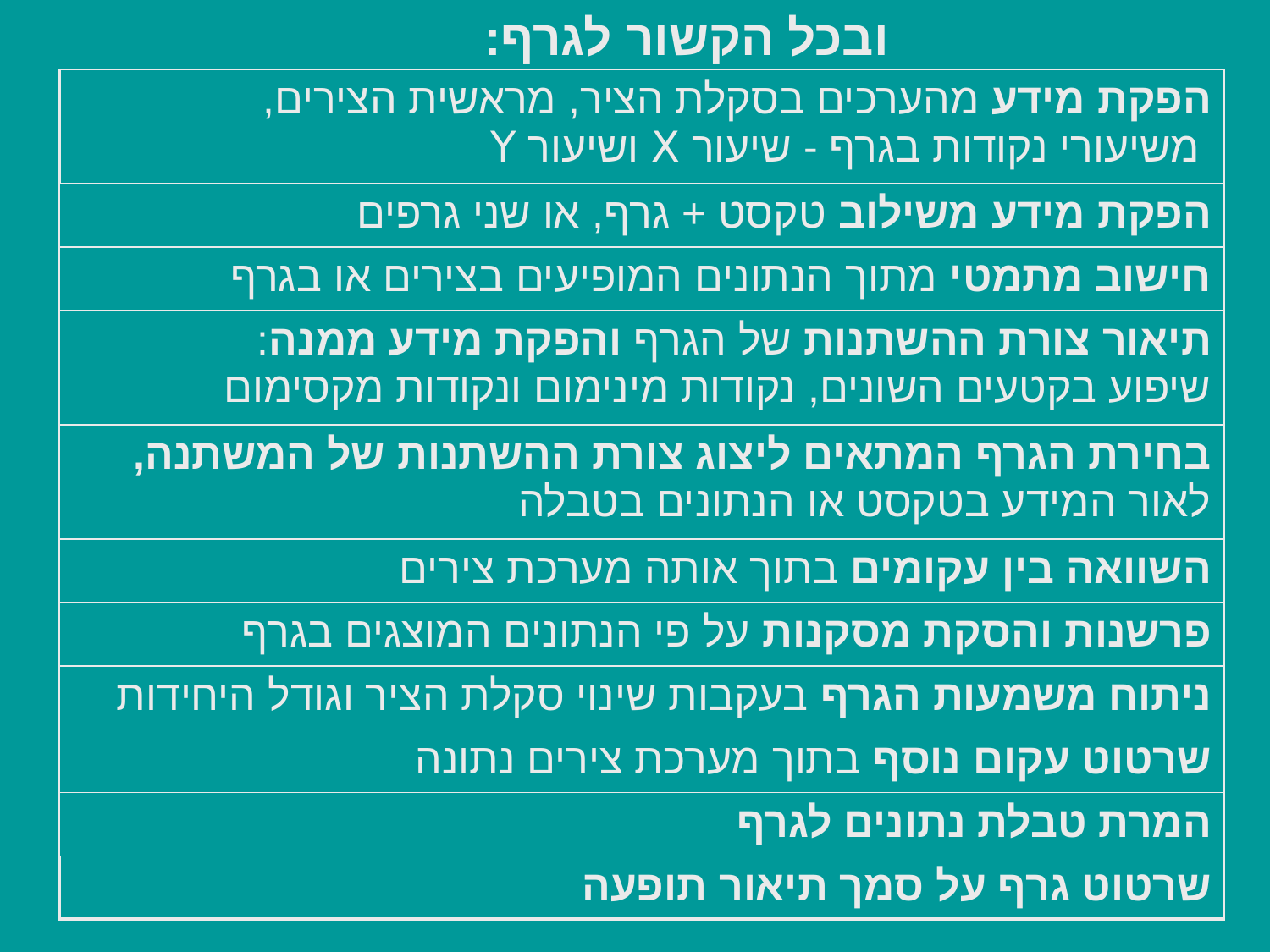

ובכל הקשור לגרף:
| הפקת מידע מהערכים בסקלת הציר, מראשית הצירים, משיעורי נקודות בגרף - שיעור X ושיעור Y |
| --- |
| הפקת מידע משילוב טקסט + גרף, או שני גרפים |
| חישוב מתמטי מתוך הנתונים המופיעים בצירים או בגרף |
| תיאור צורת ההשתנות של הגרף והפקת מידע ממנה: שיפוע בקטעים השונים, נקודות מינימום ונקודות מקסימום |
| בחירת הגרף המתאים ליצוג צורת ההשתנות של המשתנה, לאור המידע בטקסט או הנתונים בטבלה |
| השוואה בין עקומים בתוך אותה מערכת צירים |
| פרשנות והסקת מסקנות על פי הנתונים המוצגים בגרף |
| ניתוח משמעות הגרף בעקבות שינוי סקלת הציר וגודל היחידות |
| שרטוט עקום נוסף בתוך מערכת צירים נתונה |
| המרת טבלת נתונים לגרף |
| שרטוט גרף על סמך תיאור תופעה |